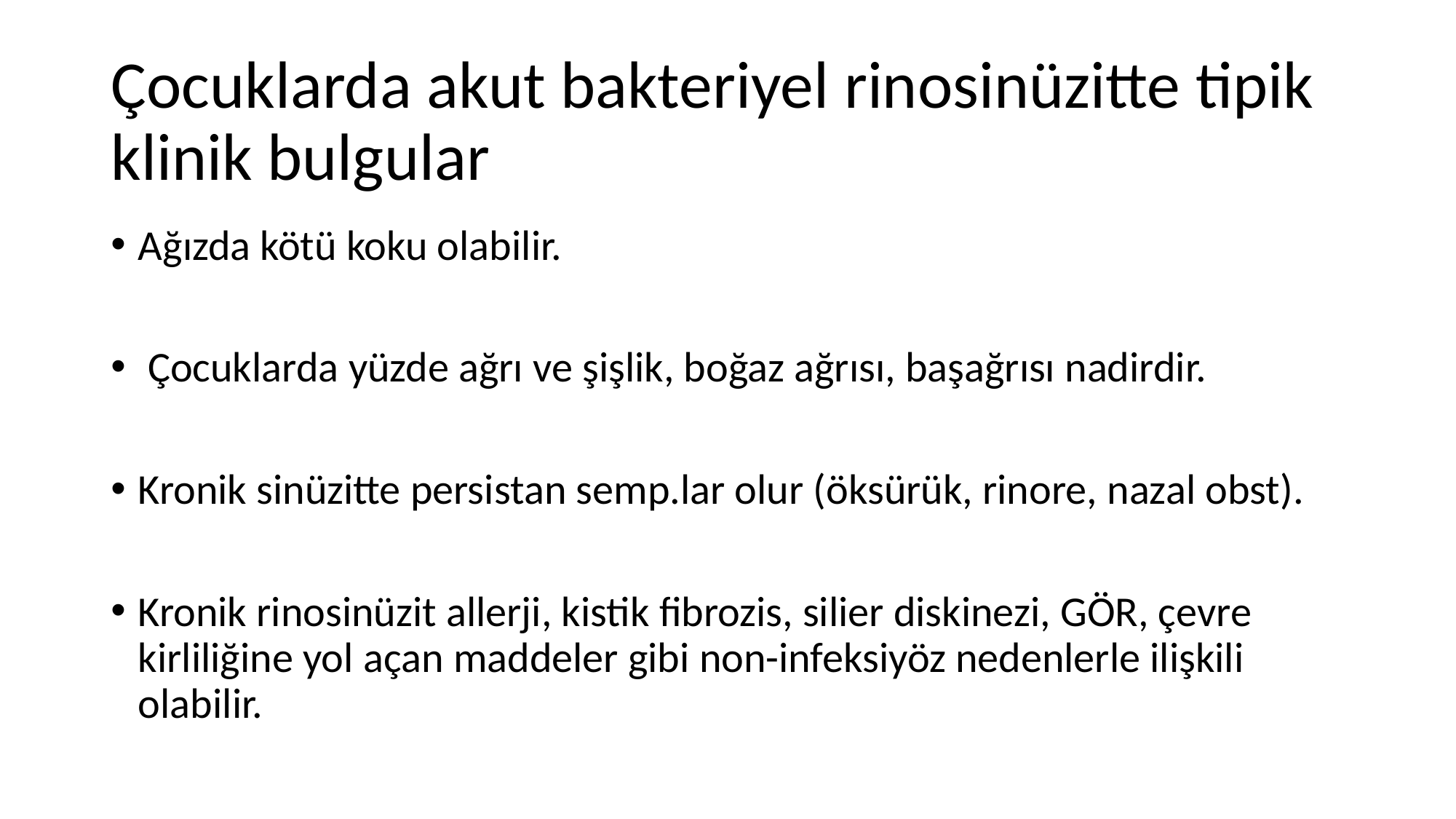

# Çocuklarda akut bakteriyel rinosinüzitte tipik klinik bulgular
Ağızda kötü koku olabilir.

 Çocuklarda yüzde ağrı ve şişlik, boğaz ağrısı, başağrısı nadirdir.

Kronik sinüzitte persistan semp.lar olur (öksürük, rinore, nazal obst).

Kronik rinosinüzit allerji, kistik fibrozis, silier diskinezi, GÖR, çevre kirliliğine yol açan maddeler gibi non-infeksiyöz nedenlerle ilişkili olabilir.